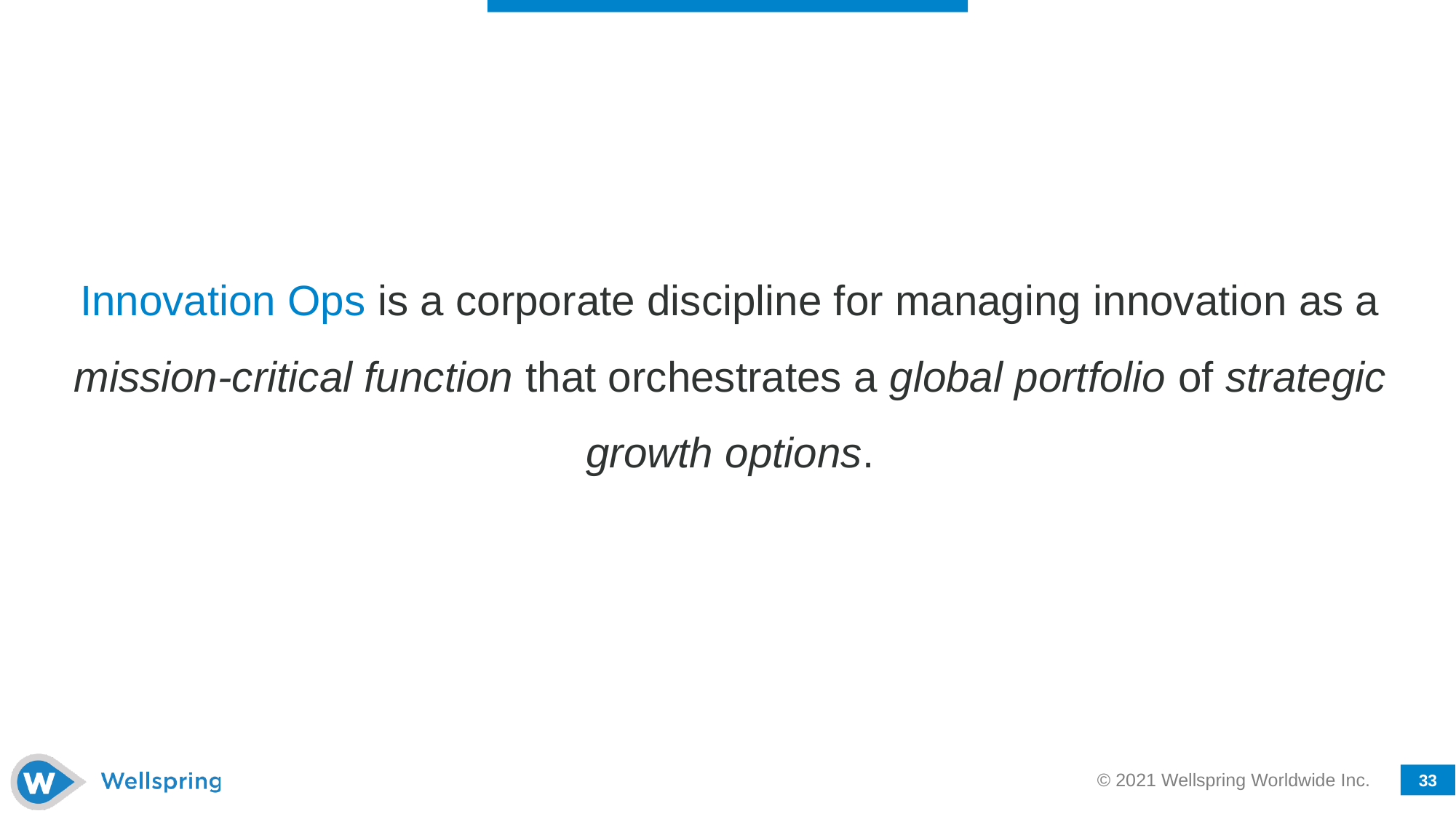

Innovation Ops is a corporate discipline for managing innovation as a mission-critical function that orchestrates a global portfolio of strategic growth options.